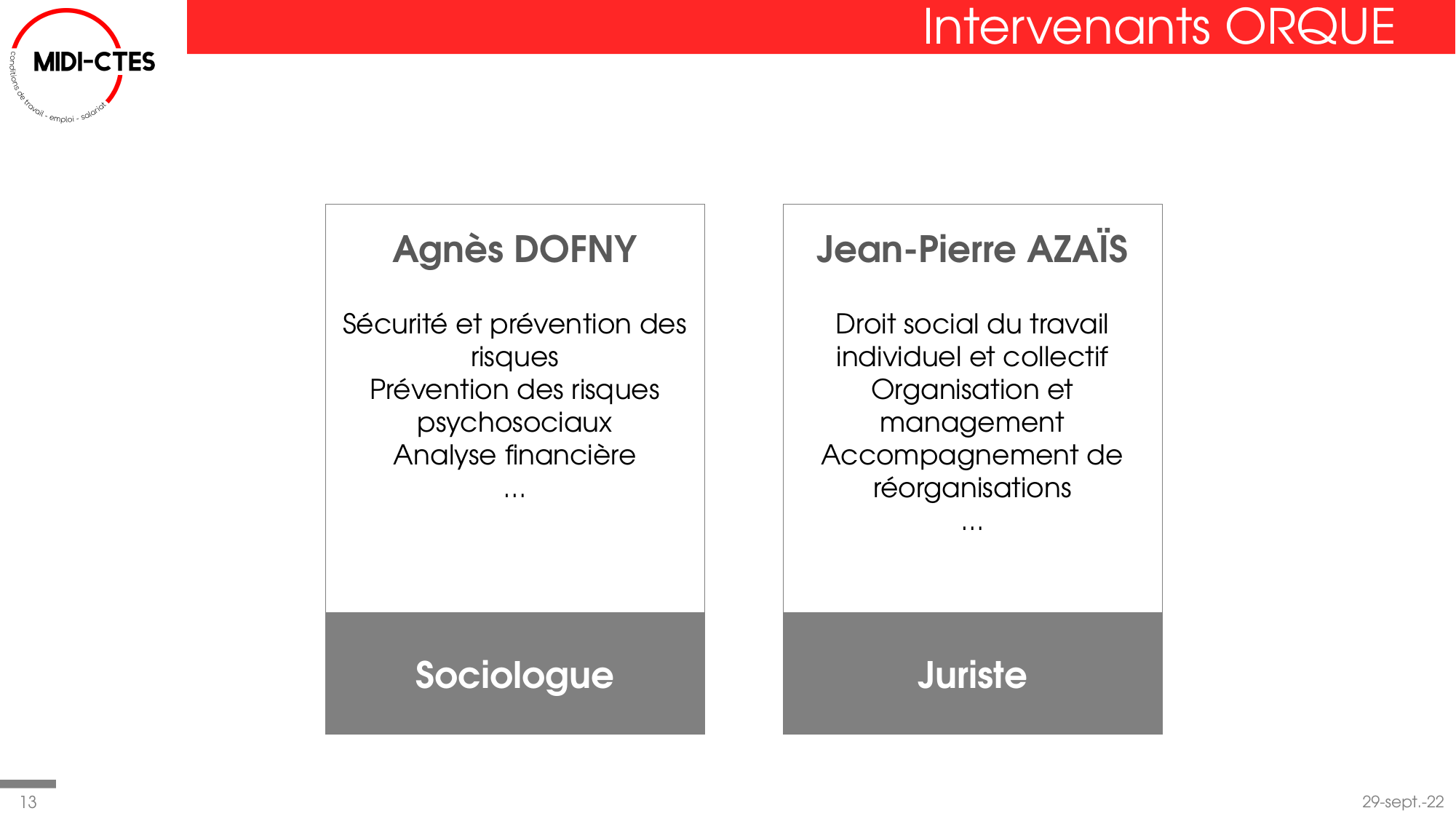

# Intervenants ORQUE

Agnès DOFNY
Sécurité et prévention des risques
Prévention des risques psychosociaux
Analyse financière
…

Jean-Pierre AZAÏS
Droit social du travail individuel et collectif
Organisation et management Accompagnement de réorganisations
…

Sociologue
Juriste
29-sept.-22
13